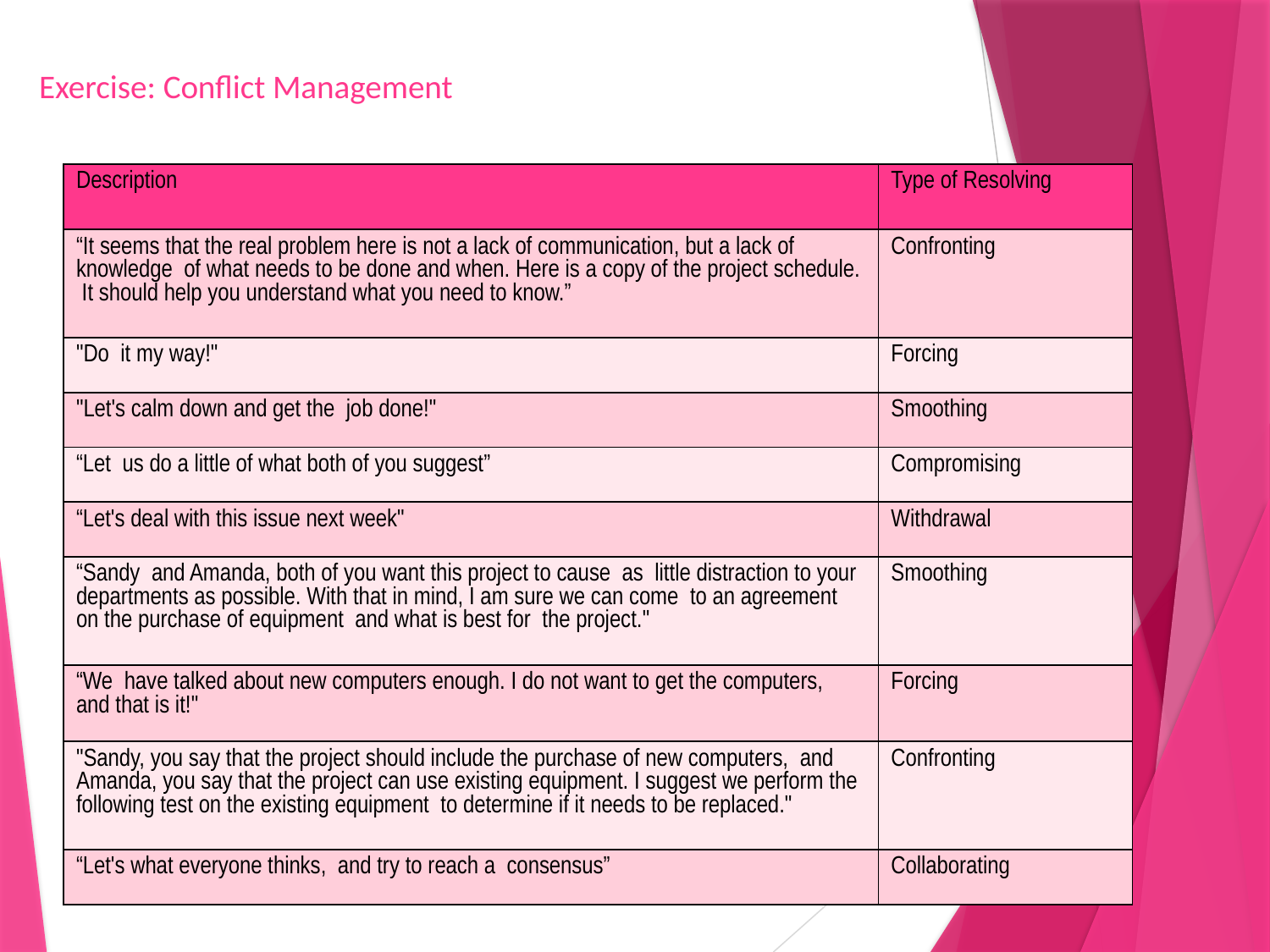

# Exercise: Conflict Management
| Description | Type of Resolving |
| --- | --- |
| “It seems that the real problem here is not a lack of communication, but a lack of knowledge of what needs to be done and when. Here is a copy of the project schedule. It should help you understand what you need to know.” | Confronting |
| "Do it my way!" | Forcing |
| "Let's calm down and get the job done!" | Smoothing |
| “Let us do a little of what both of you suggest” | Compromising |
| “Let's deal with this issue next week" | Withdrawal |
| “Sandy and Amanda, both of you want this project to cause as little distraction to your departments as possible. With that in mind, I am sure we can come to an agreement on the purchase of equipment and what is best for the project." | Smoothing |
| “We have talked about new computers enough. I do not want to get the computers, and that is it!" | Forcing |
| "Sandy, you say that the project should include the purchase of new computers, and Amanda, you say that the project can use existing equipment. I suggest we perform the following test on the existing equipment to determine if it needs to be replaced." | Confronting |
| “Let's what everyone thinks, and try to reach a consensus” | Collaborating |